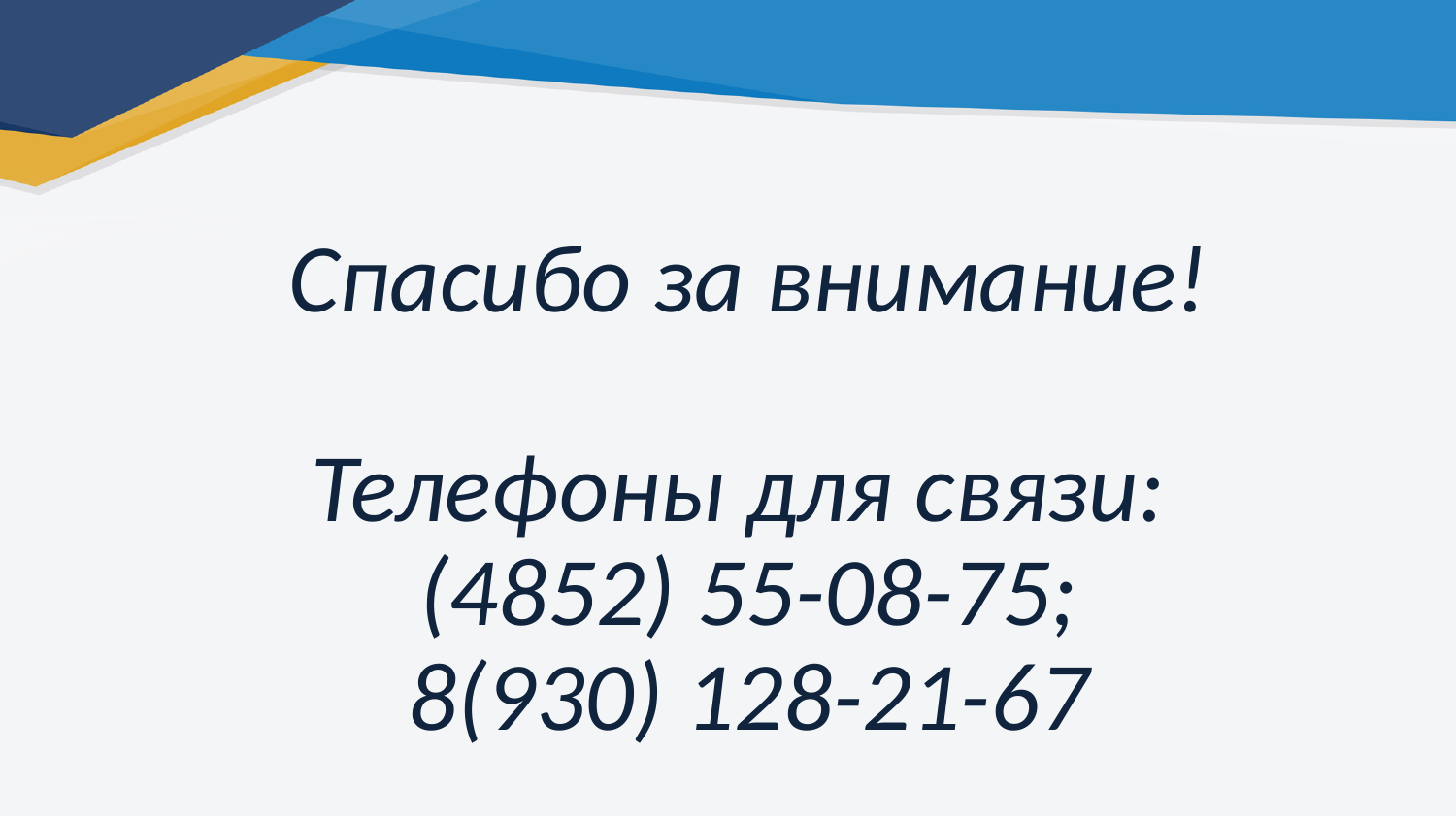

# Спасибо за внимание! Телефоны для связи: (4852) 55-08-75; 8(930) 128-21-67